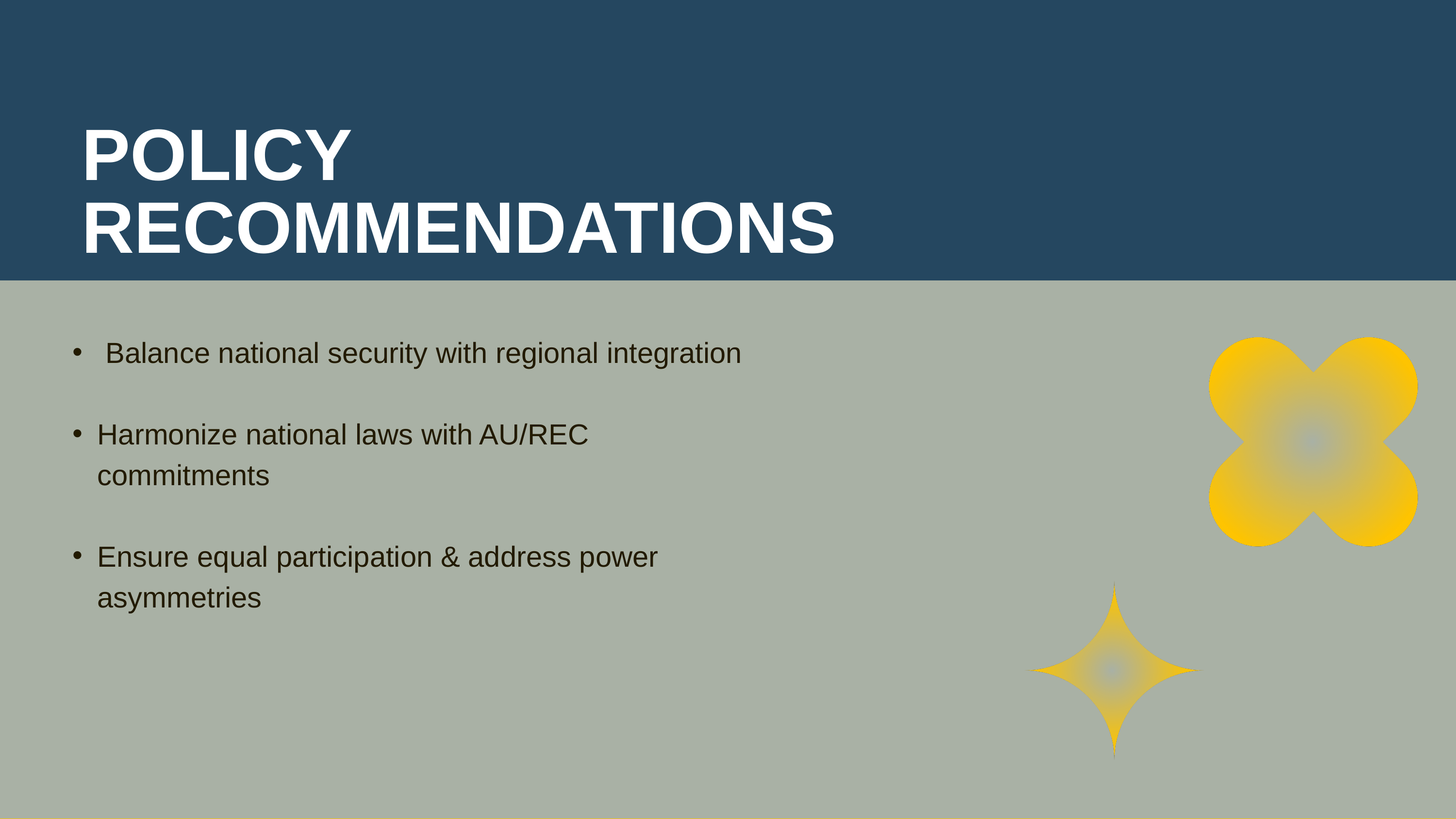

POLICY RECOMMENDATIONS
 Balance national security with regional integration

Harmonize national laws with AU/REC commitments

Ensure equal participation & address power asymmetries